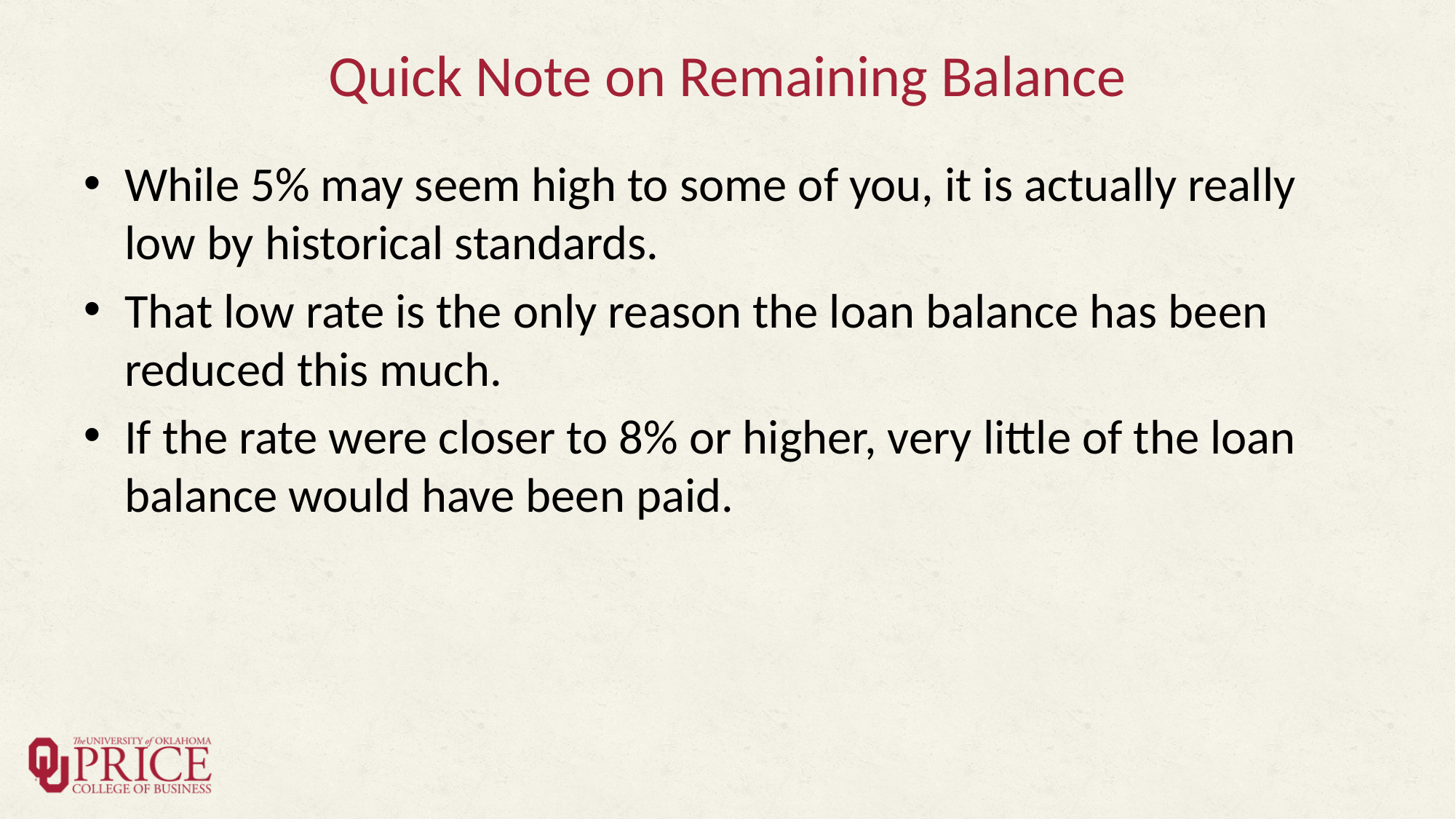

# Quick Note on Remaining Balance
While 5% may seem high to some of you, it is actually really low by historical standards.
That low rate is the only reason the loan balance has been reduced this much.
If the rate were closer to 8% or higher, very little of the loan balance would have been paid.